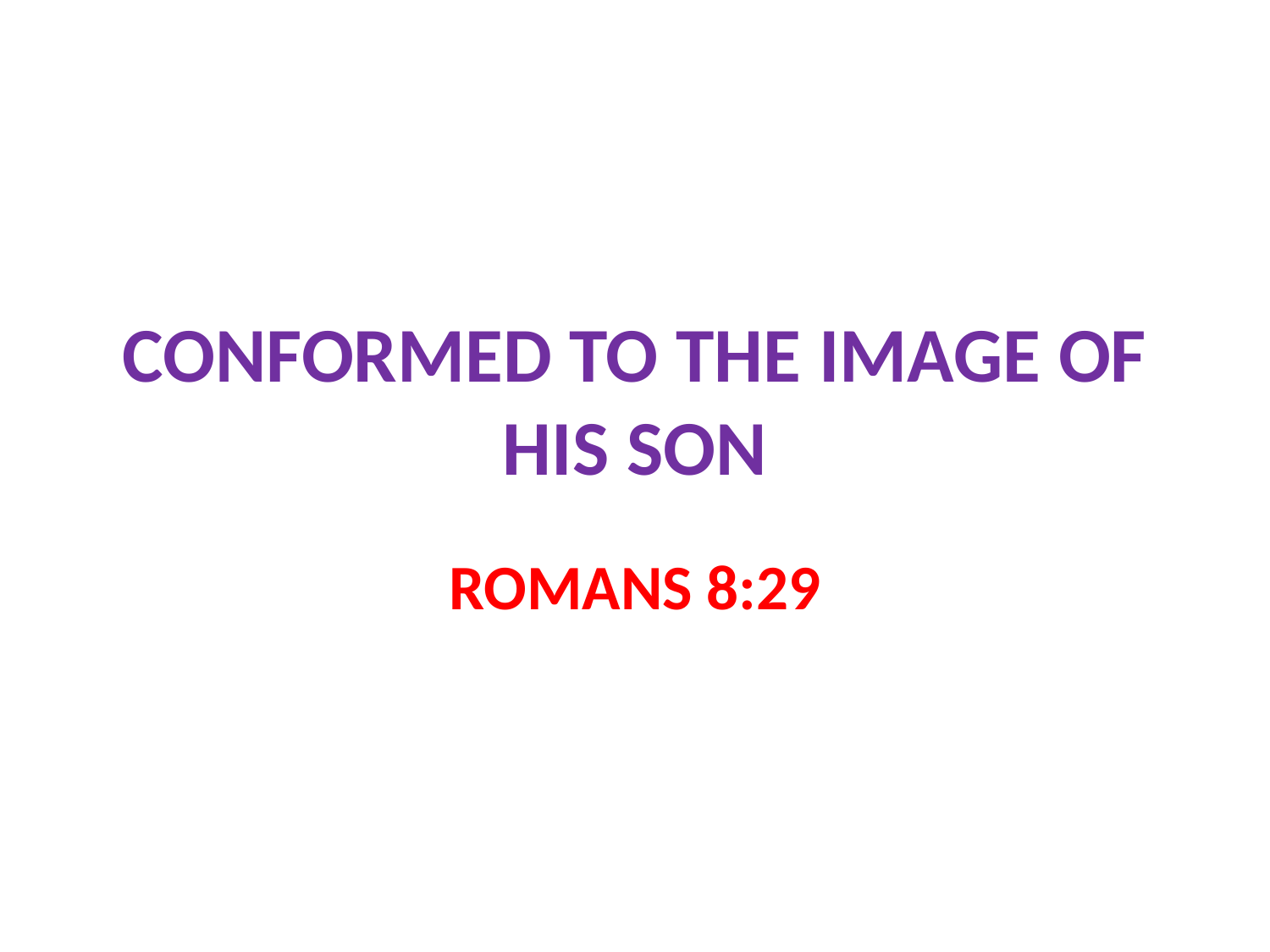

# CONFORMED TO THE IMAGE OF HIS SON
ROMANS 8:29